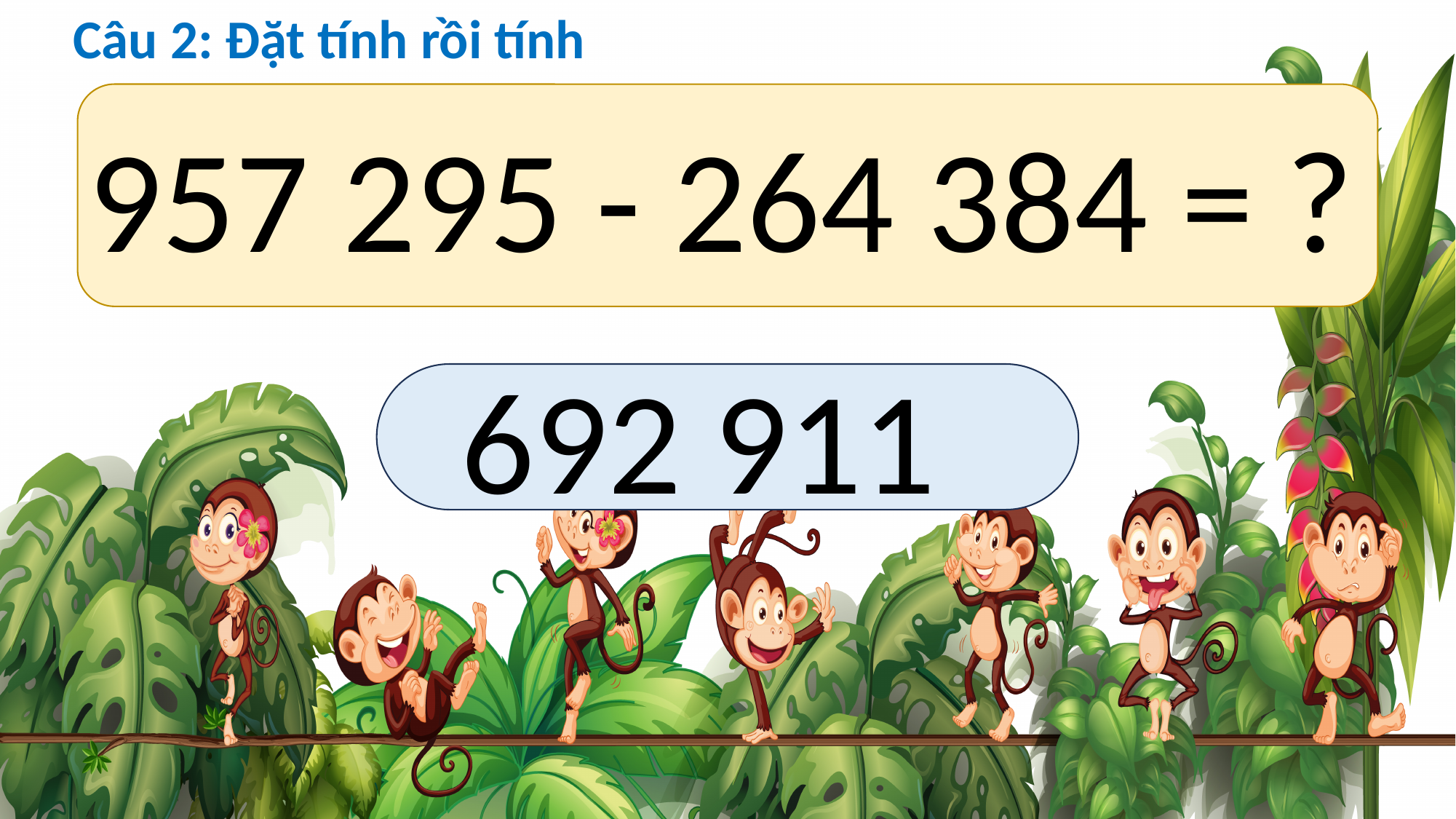

Câu 2: Đặt tính rồi tính

957 295 - 264 384 = ?
692 911